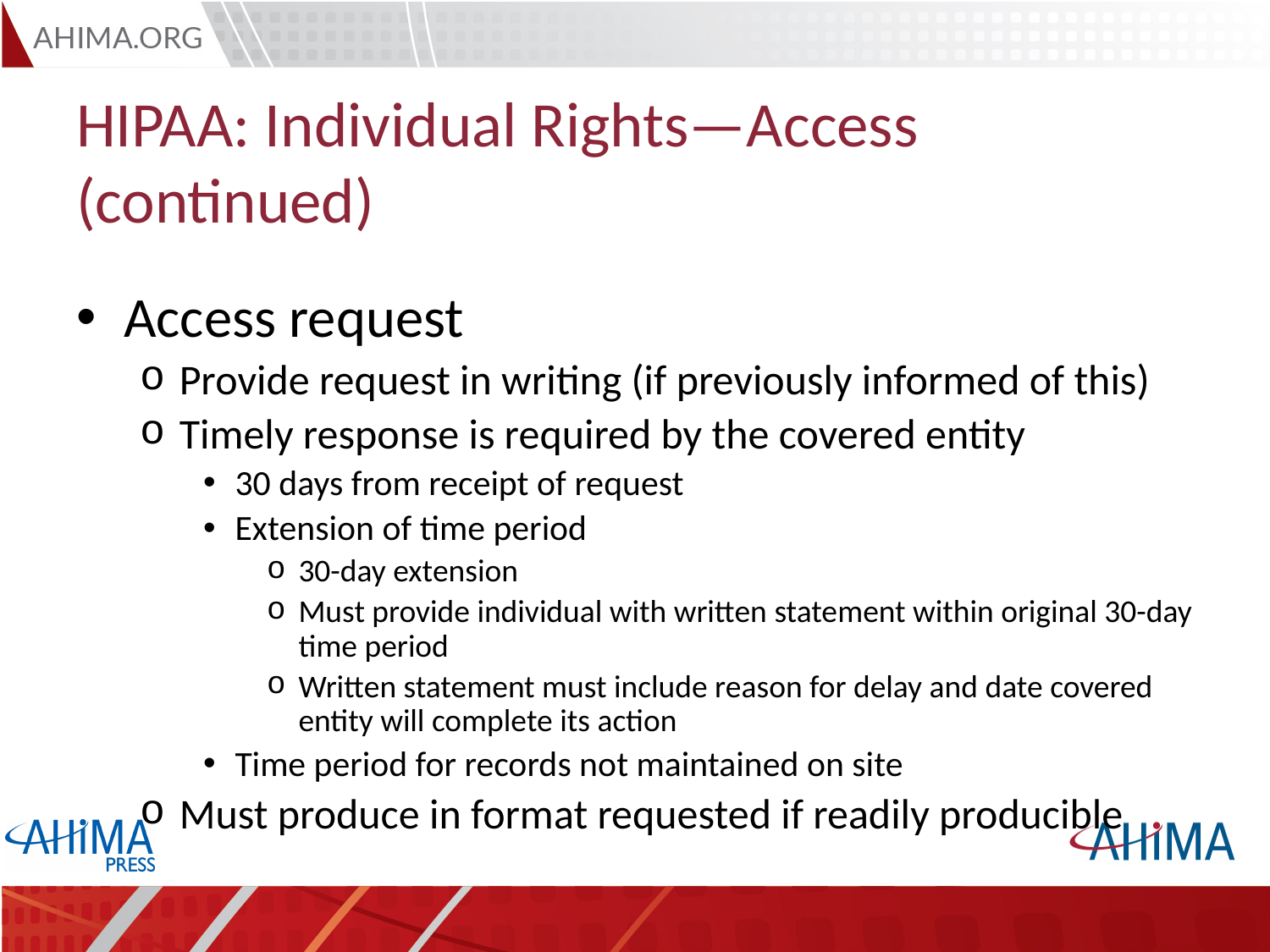

# HIPAA: Individual Rights—Access (continued)
Access request
Provide request in writing (if previously informed of this)
Timely response is required by the covered entity
30 days from receipt of request
Extension of time period
30-day extension
Must provide individual with written statement within original 30-day time period
Written statement must include reason for delay and date covered entity will complete its action
Time period for records not maintained on site
Must produce in format requested if readily producible